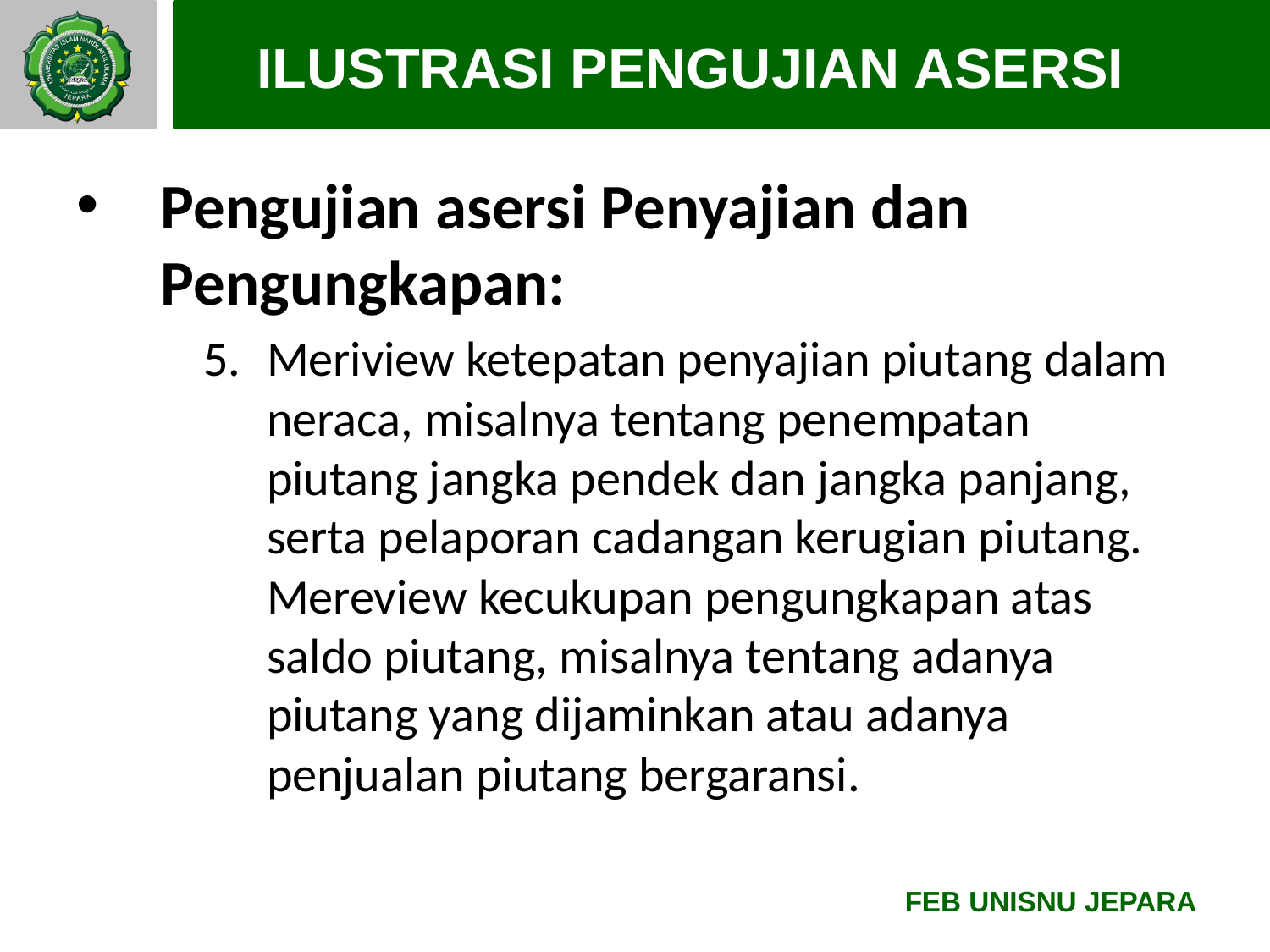

# ILUSTRASI PENGUJIAN ASERSI
Pengujian asersi Penyajian dan Pengungkapan:
Meriview ketepatan penyajian piutang dalam neraca, misalnya tentang penempatan piutang jangka pendek dan jangka panjang, serta pelaporan cadangan kerugian piutang. Mereview kecukupan pengungkapan atas saldo piutang, misalnya tentang adanya piutang yang dijaminkan atau adanya penjualan piutang bergaransi.